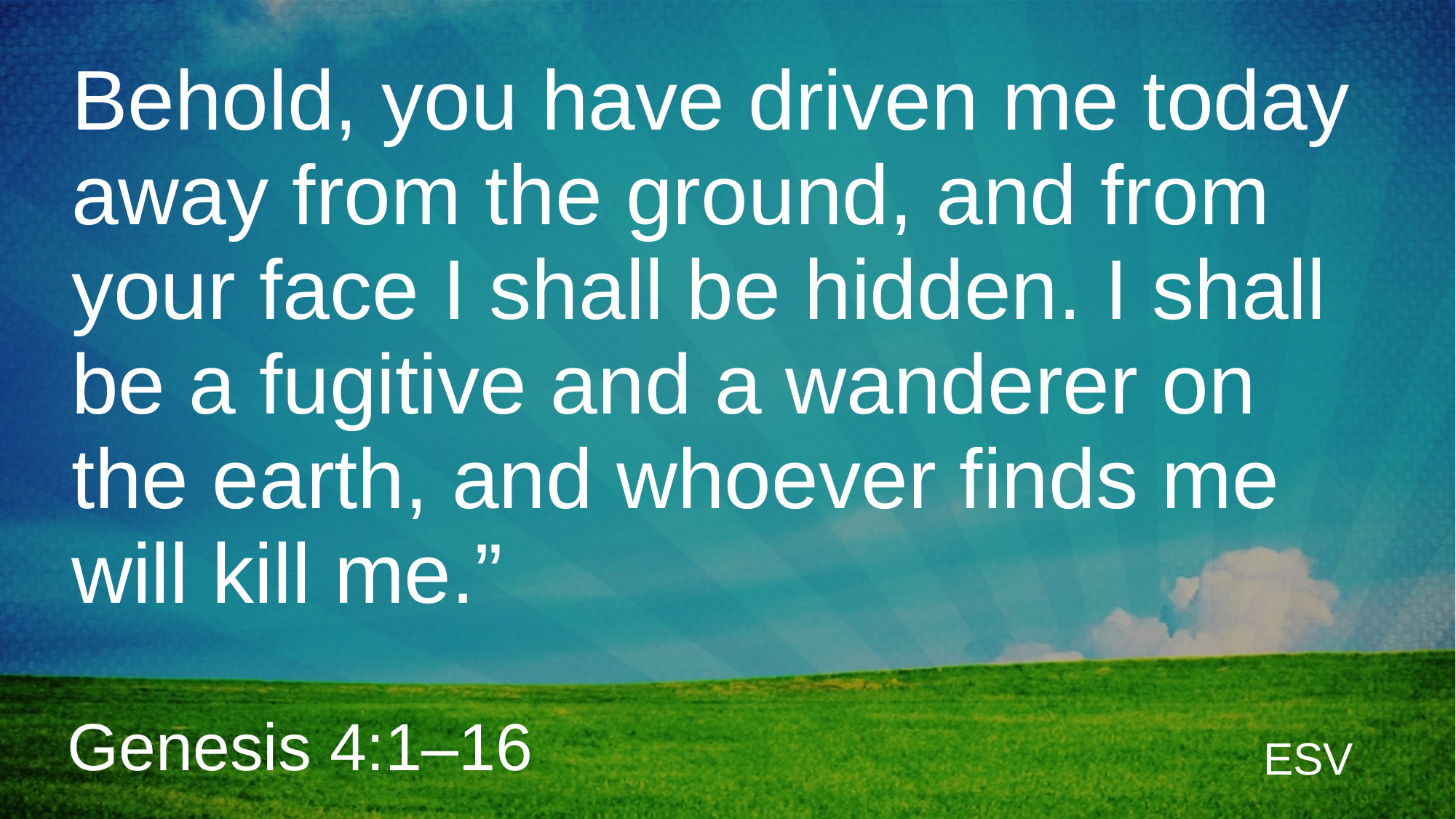

Behold, you have driven me today away from the ground, and from your face I shall be hidden. I shall be a fugitive and a wanderer on the earth, and whoever finds me will kill me.”
Genesis 4:1–16
ESV